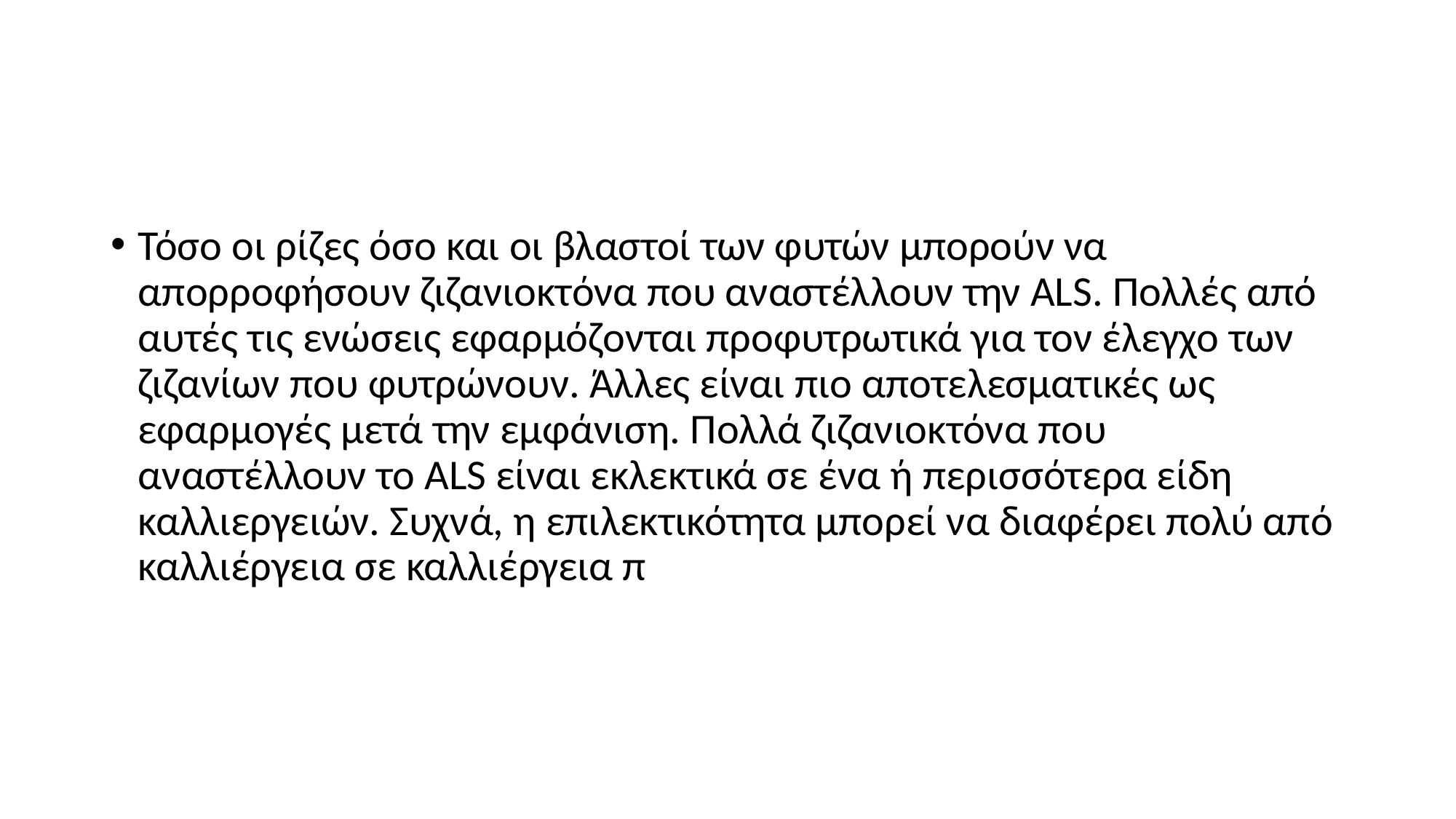

#
Τόσο οι ρίζες όσο και οι βλαστοί των φυτών μπορούν να απορροφήσουν ζιζανιοκτόνα που αναστέλλουν την ALS. Πολλές από αυτές τις ενώσεις εφαρμόζονται προφυτρωτικά για τον έλεγχο των ζιζανίων που φυτρώνουν. Άλλες είναι πιο αποτελεσματικές ως εφαρμογές μετά την εμφάνιση. Πολλά ζιζανιοκτόνα που αναστέλλουν το ALS είναι εκλεκτικά σε ένα ή περισσότερα είδη καλλιεργειών. Συχνά, η επιλεκτικότητα μπορεί να διαφέρει πολύ από καλλιέργεια σε καλλιέργεια π